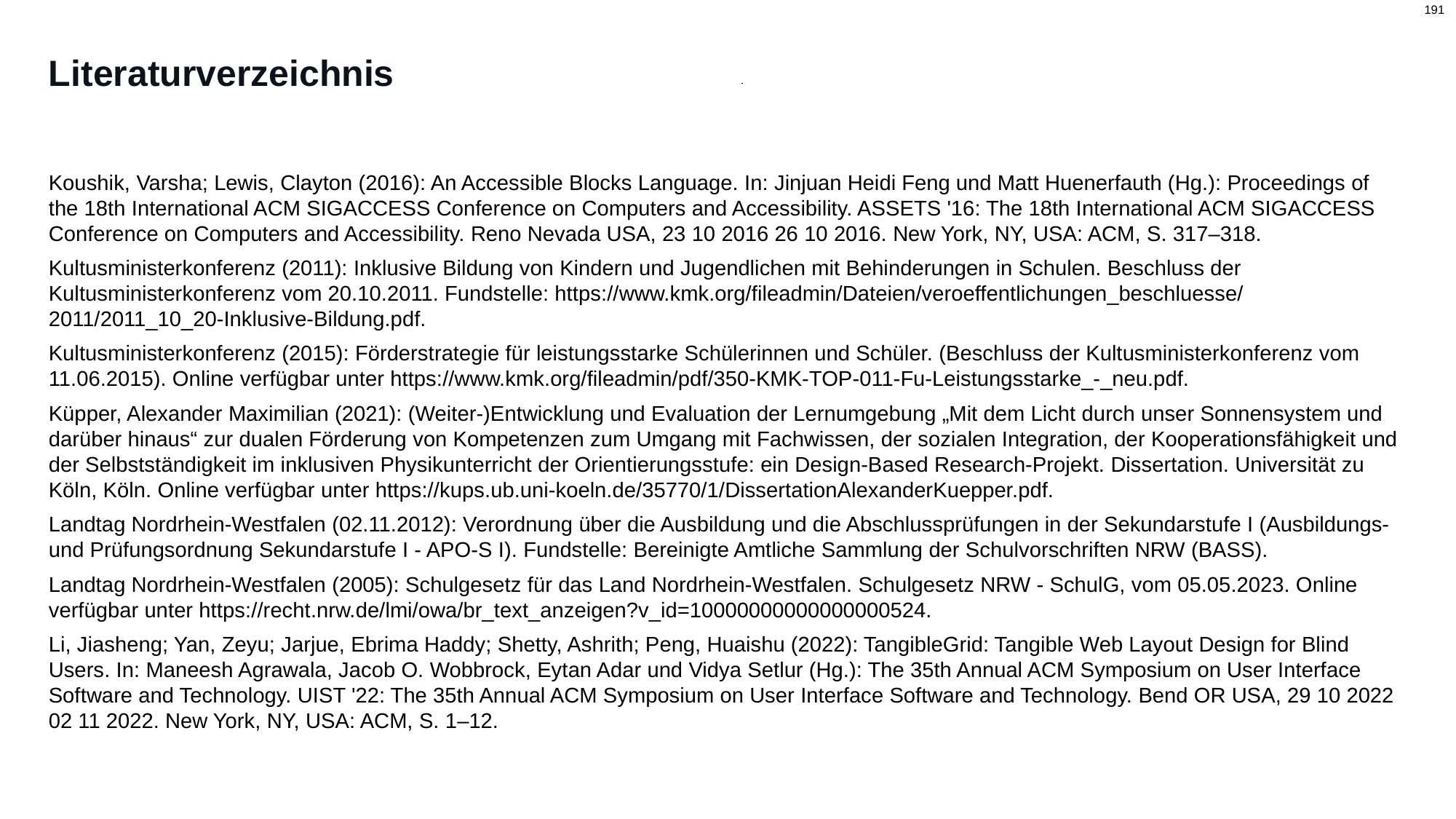

# Literaturverzeichnis
Koushik, Varsha; Lewis, Clayton (2016): An Accessible Blocks Language. In: Jinjuan Heidi Feng und Matt Huenerfauth (Hg.): Proceedings of the 18th International ACM SIGACCESS Conference on Computers and Accessibility. ASSETS '16: The 18th International ACM SIGACCESS Conference on Computers and Accessibility. Reno Nevada USA, 23 10 2016 26 10 2016. New York, NY, USA: ACM, S. 317–318.
Kultusministerkonferenz (2011): Inklusive Bildung von Kindern und Jugendlichen mit Behinderungen in Schulen. Beschluss der Kultusministerkonferenz vom 20.10.2011. Fundstelle: https://www.kmk.org/fileadmin/Dateien/veroeffentlichungen_beschluesse/2011/2011_10_20-Inklusive-Bildung.pdf.
Kultusministerkonferenz (2015): Förderstrategie für leistungsstarke Schülerinnen und Schüler. (Beschluss der Kultusministerkonferenz vom 11.06.2015). Online verfügbar unter https://www.kmk.org/fileadmin/pdf/350-KMK-TOP-011-Fu-Leistungsstarke_-_neu.pdf.
Küpper, Alexander Maximilian (2021): (Weiter-)Entwicklung und Evaluation der Lernumgebung „Mit dem Licht durch unser Sonnensystem und darüber hinaus“ zur dualen Förderung von Kompetenzen zum Umgang mit Fachwissen, der sozialen Integration, der Kooperationsfähigkeit und der Selbstständigkeit im inklusiven Physikunterricht der Orientierungsstufe: ein Design-Based Research-Projekt. Dissertation. Universität zu Köln, Köln. Online verfügbar unter https://kups.ub.uni-koeln.de/35770/1/DissertationAlexanderKuepper.pdf.
Landtag Nordrhein-Westfalen (02.11.2012): Verordnung über die Ausbildung und die Abschlussprüfungen in der Sekundarstufe I (Ausbildungs- und Prüfungsordnung Sekundarstufe I - APO-S I). Fundstelle: Bereinigte Amtliche Sammlung der Schulvorschriften NRW (BASS).
Landtag Nordrhein-Westfalen (2005): Schulgesetz für das Land Nordrhein-Westfalen. Schulgesetz NRW - SchulG, vom 05.05.2023. Online verfügbar unter https://recht.nrw.de/lmi/owa/br_text_anzeigen?v_id=10000000000000000524.
Li, Jiasheng; Yan, Zeyu; Jarjue, Ebrima Haddy; Shetty, Ashrith; Peng, Huaishu (2022): TangibleGrid: Tangible Web Layout Design for Blind Users. In: Maneesh Agrawala, Jacob O. Wobbrock, Eytan Adar und Vidya Setlur (Hg.): The 35th Annual ACM Symposium on User Interface Software and Technology. UIST '22: The 35th Annual ACM Symposium on User Interface Software and Technology. Bend OR USA, 29 10 2022 02 11 2022. New York, NY, USA: ACM, S. 1–12.